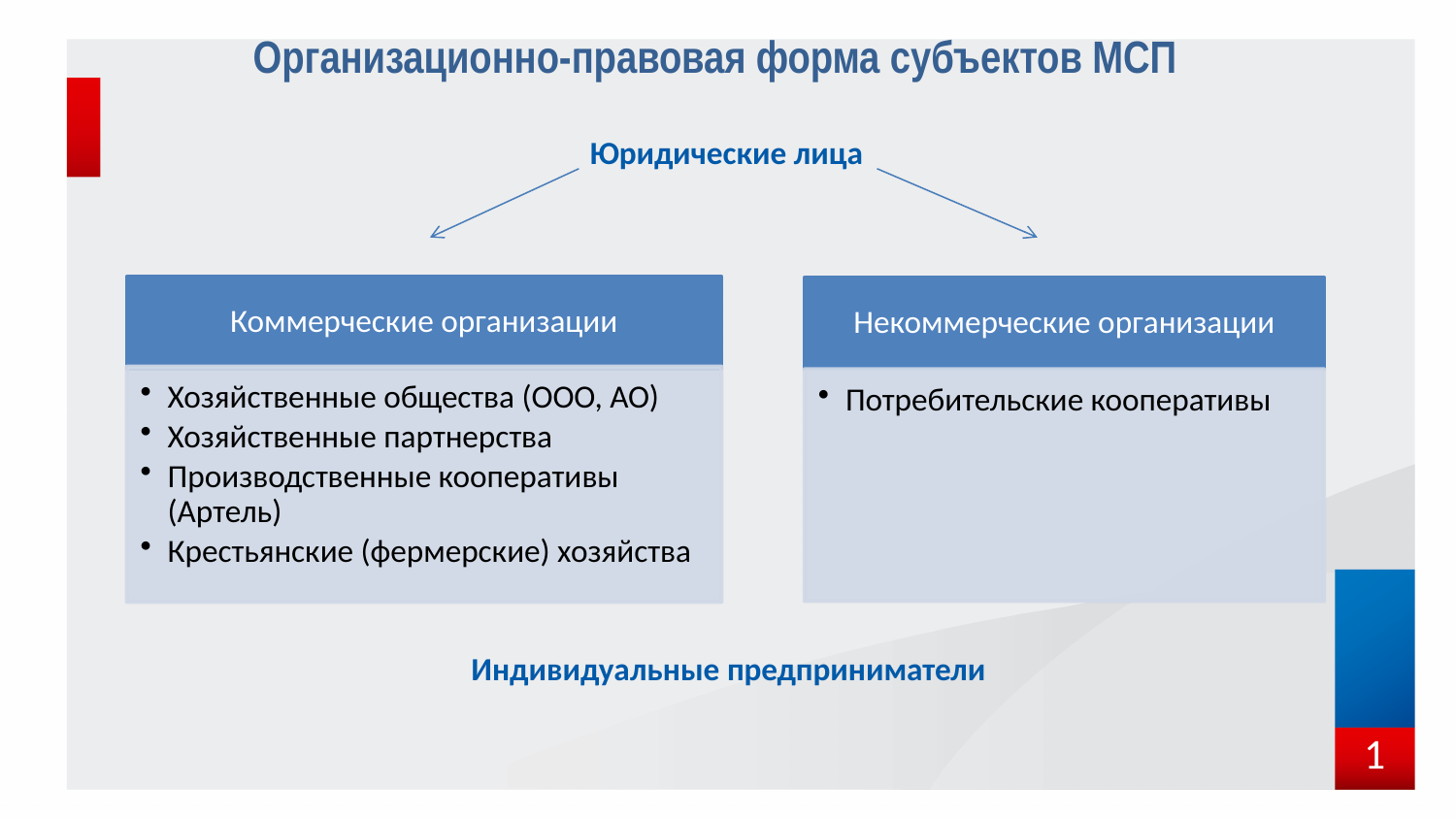

# Организационно-правовая форма субъектов МСП

Юридические лица
Коммерческие организации
Хозяйственные общества (ООО, АО)
Хозяйственные партнерства
Производственные кооперативы (Артель)
Крестьянские (фермерские) хозяйства
Некоммерческие организации
Потребительские кооперативы

Индивидуальные предприниматели
1